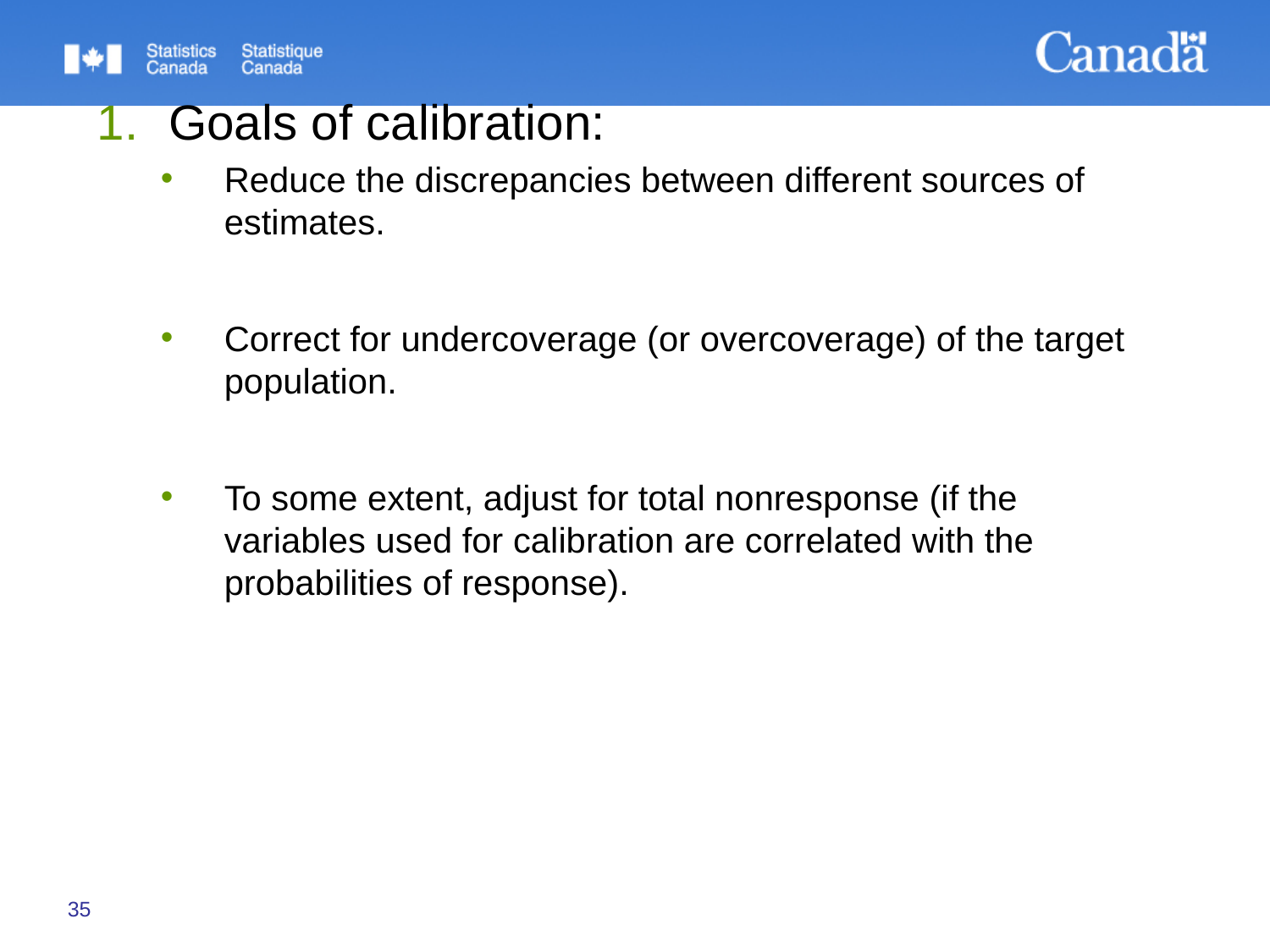

Goals of calibration:
Reduce the discrepancies between different sources of estimates.

Correct for undercoverage (or overcoverage) of the target population.

To some extent, adjust for total nonresponse (if the variables used for calibration are correlated with the probabilities of response).
35